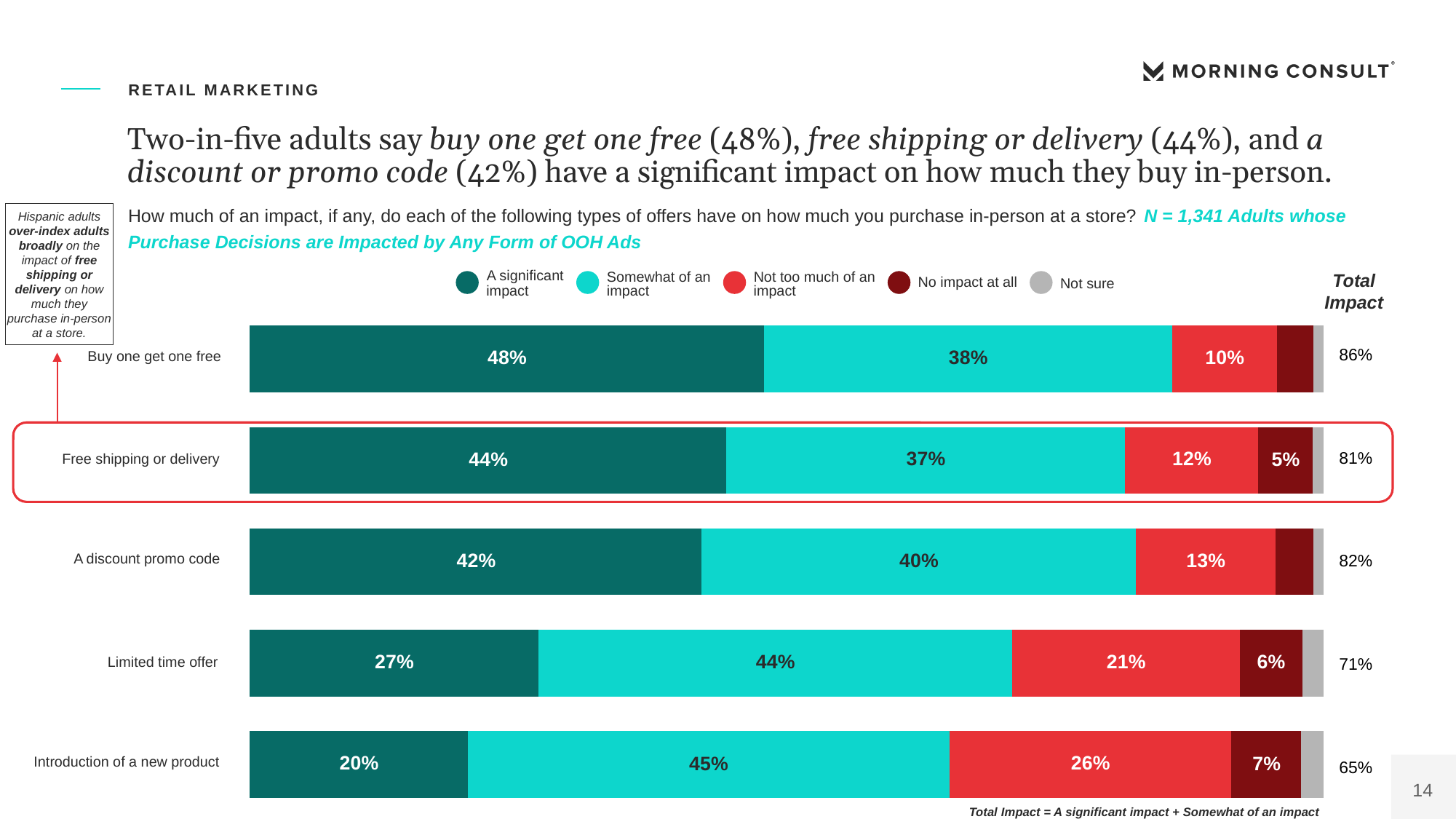

Out Of Home Advertising Association Of America 1864 Polling Presentation
OAAA14
Retail marketing
Two-in-five adults say buy one get one free (48%), free shipping or delivery (44%), and a discount or promo code (42%) have a significant impact on how much they buy in-person.
How much of an impact, if any, do each of the following types of offers have on how much you purchase in-person at a store? N = 1,341 Adults whose Purchase Decisions are Impacted by Any Form of OOH Ads
Hispanic adults over-index adults broadly on the impact of free shipping or delivery on how much they purchase in-person at a store.
Total Impact
A significant

Somewhat of an
Not too much of an
No impact at all

48%
38%
10%

37%
12%
44%
5%

42%
40%
13%

27%
21%
6%
44%

20%
26%
45%
7%
Not sure
impact
impact
impact
| 86% |
| --- |
| 81% |
| 82% |
| 71% |
| 65% |
Buy one get one free

Free shipping or delivery
A discount promo code
Limited time offer
Introduction of a new product
Total Impact = A significant impact + Somewhat of an impact